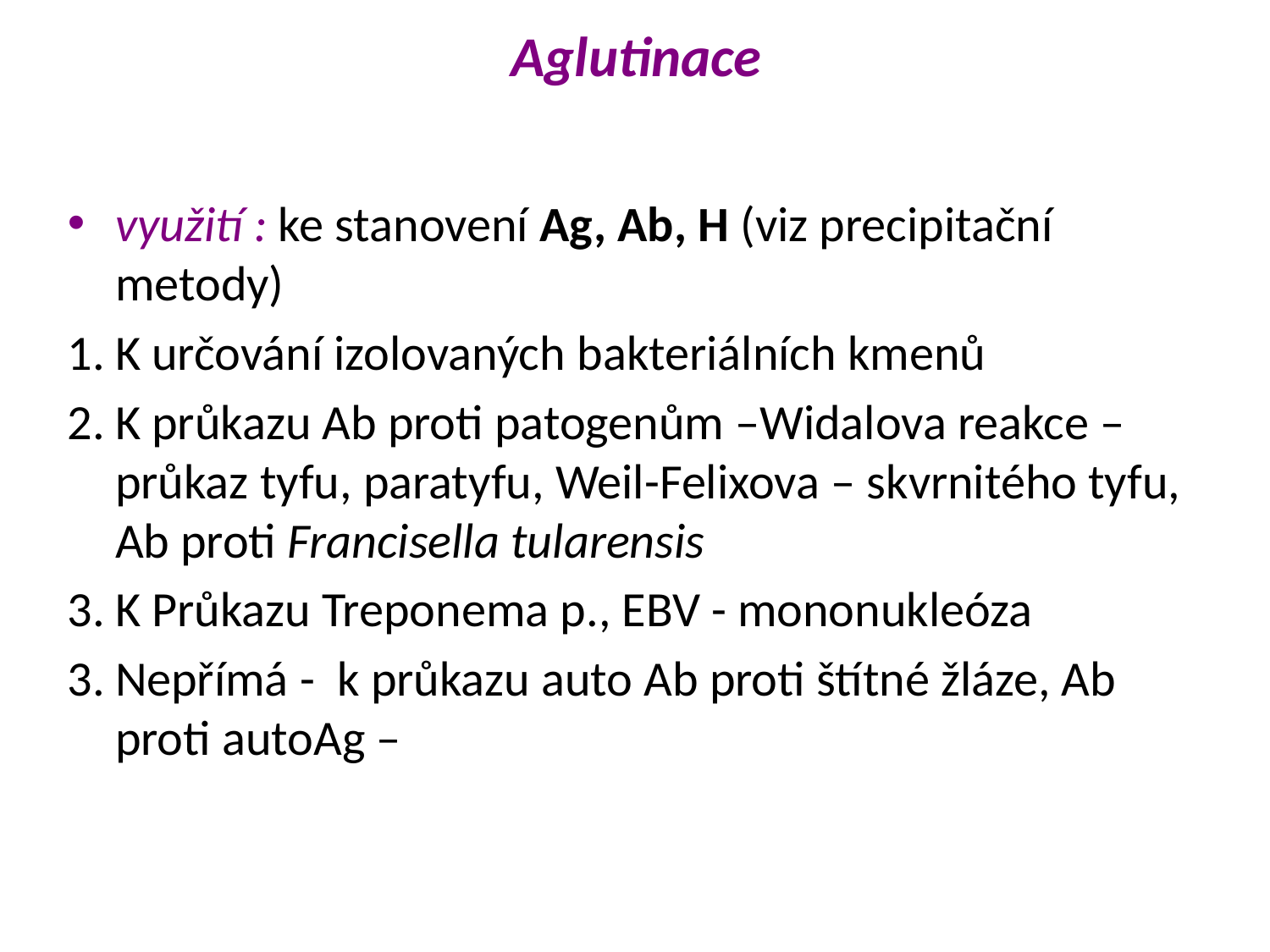

# Aglutinace
využití : ke stanovení Ag, Ab, H (viz precipitační metody)
K určování izolovaných bakteriálních kmenů
K průkazu Ab proti patogenům –Widalova reakce – průkaz tyfu, paratyfu, Weil-Felixova – skvrnitého tyfu, Ab proti Francisella tularensis
K Průkazu Treponema p., EBV - mononukleóza
Nepřímá -  k průkazu auto Ab proti štítné žláze, Ab  proti autoAg –